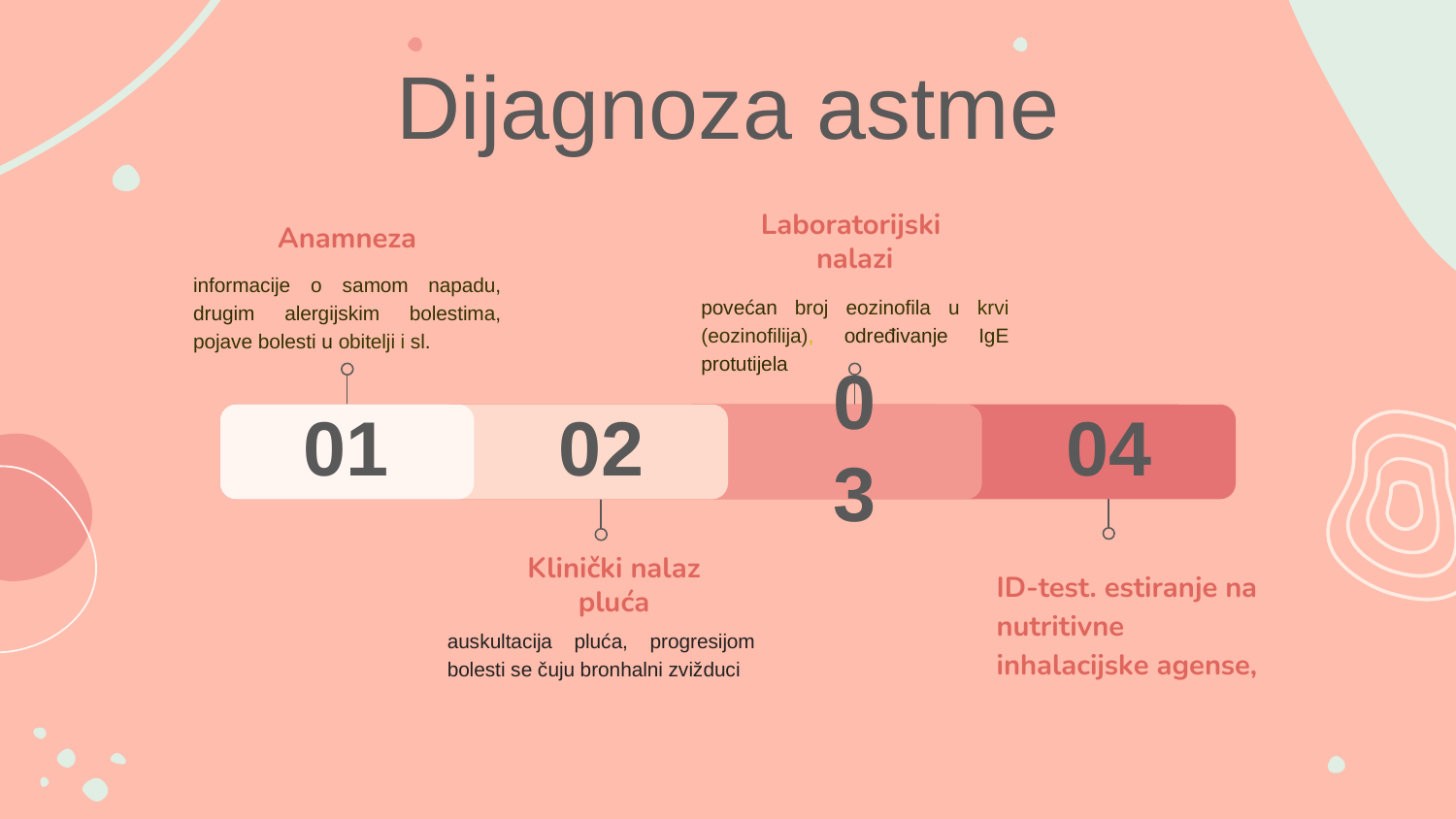

# Dijagnoza astme
Anamneza
Laboratorijski  nalazi
informacije o samom napadu, drugim alergijskim bolestima, pojave bolesti u obitelji i sl.
povećan broj eozinofila u krvi (eozinofilija), određivanje IgE protutijela

03
02
04
01

ID-test. estiranje na nutritivne inhalacijske agense,
Klinički nalaz pluća
auskultacija pluća, progresijom bolesti se čuju bronhalni zvižduci